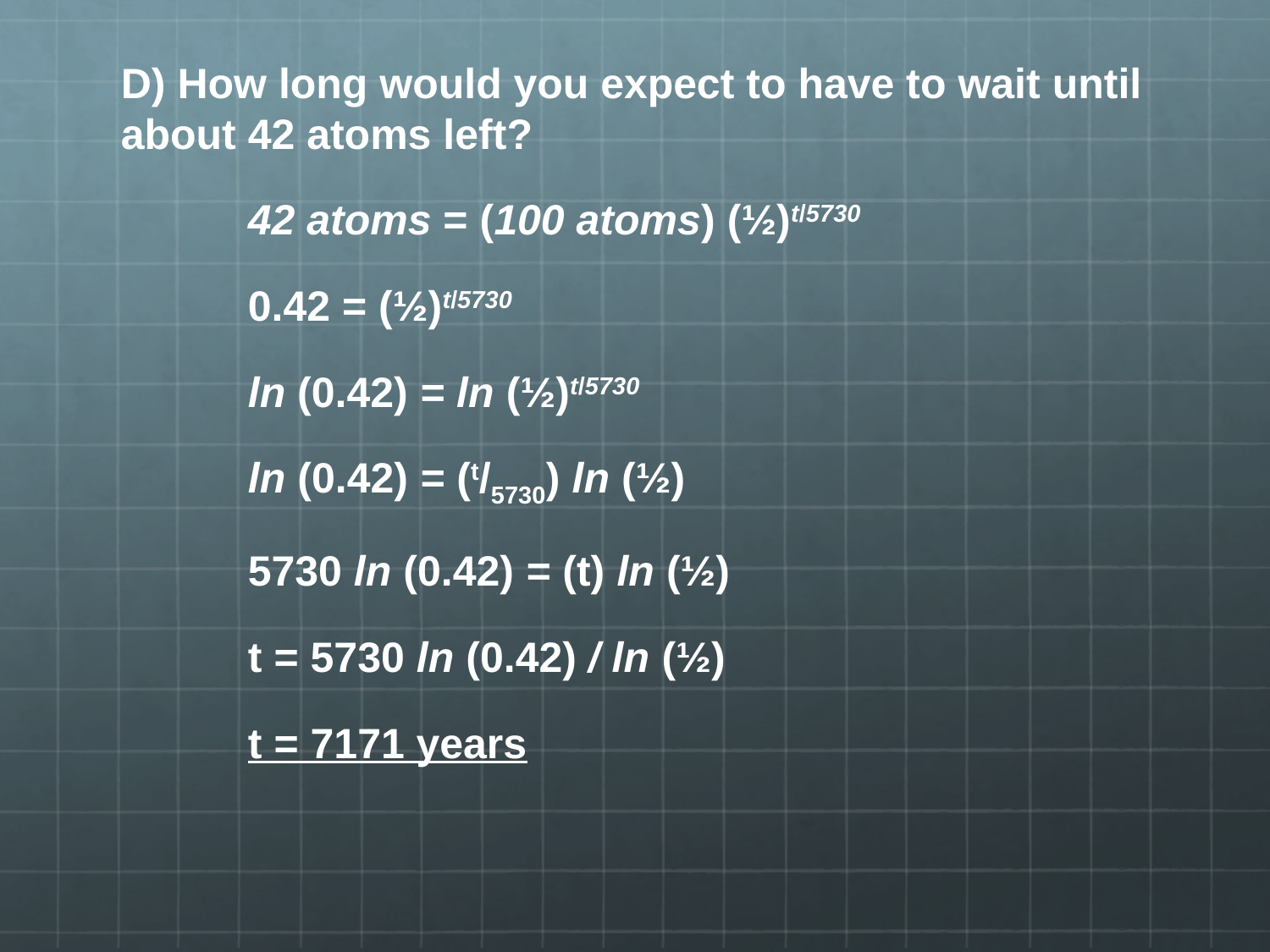

D) How long would you expect to have to wait until about 42 atoms left?
	42 atoms = (100 atoms) (½)t/5730
	0.42 = (½)t/5730
	ln (0.42) = ln (½)t/5730
	ln (0.42) = (t/5730) ln (½)
	5730 ln (0.42) = (t) ln (½)
	t = 5730 ln (0.42) / ln (½)
	t = 7171 years